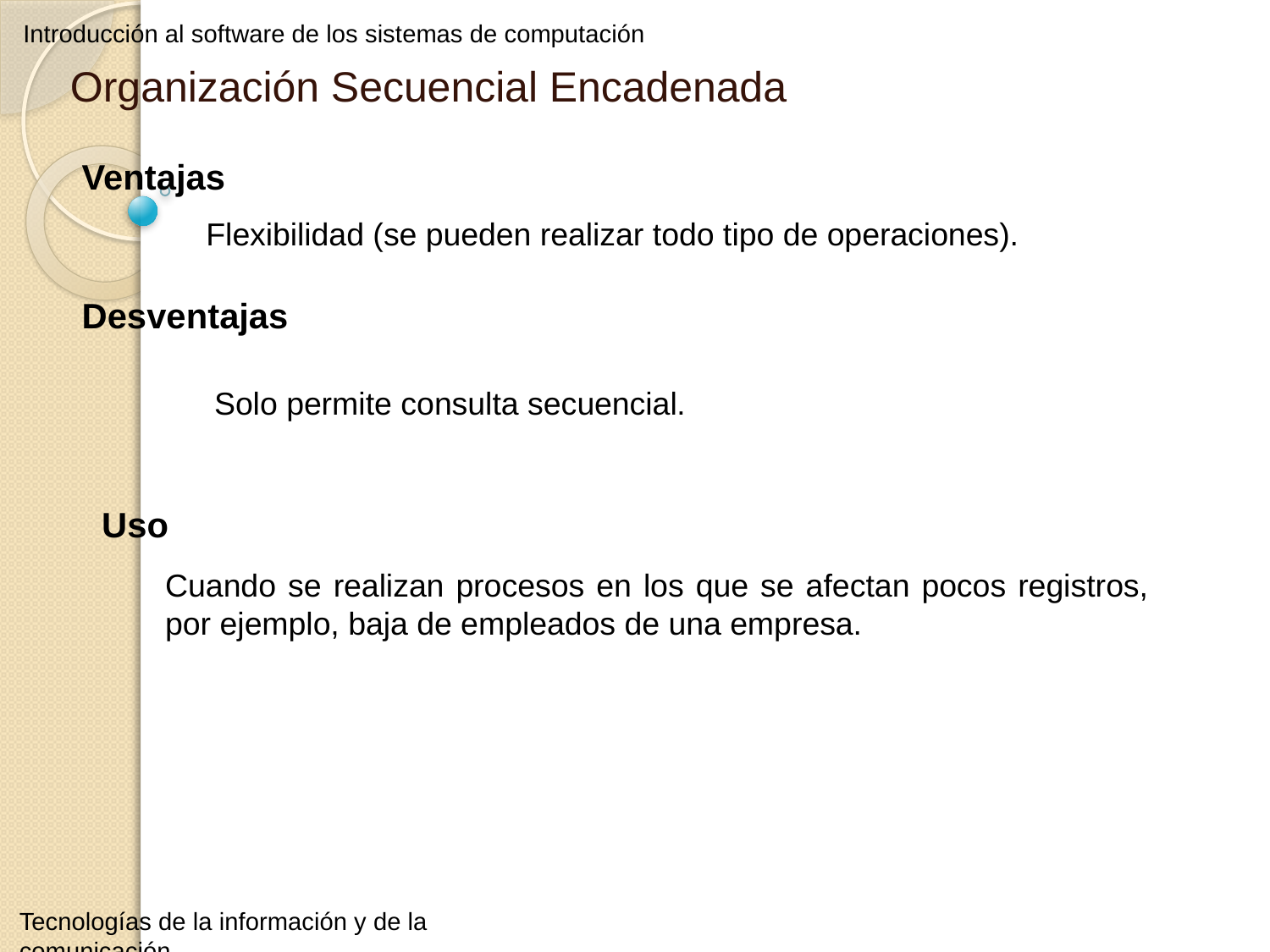

Introducción al software de los sistemas de computación
Organización Secuencial Encadenada
Ventajas
Flexibilidad (se pueden realizar todo tipo de operaciones).
Desventajas
Solo permite consulta secuencial.
Uso
Cuando se realizan procesos en los que se afectan pocos registros, por ejemplo, baja de empleados de una empresa.
Tecnologías de la información y de la comunicación